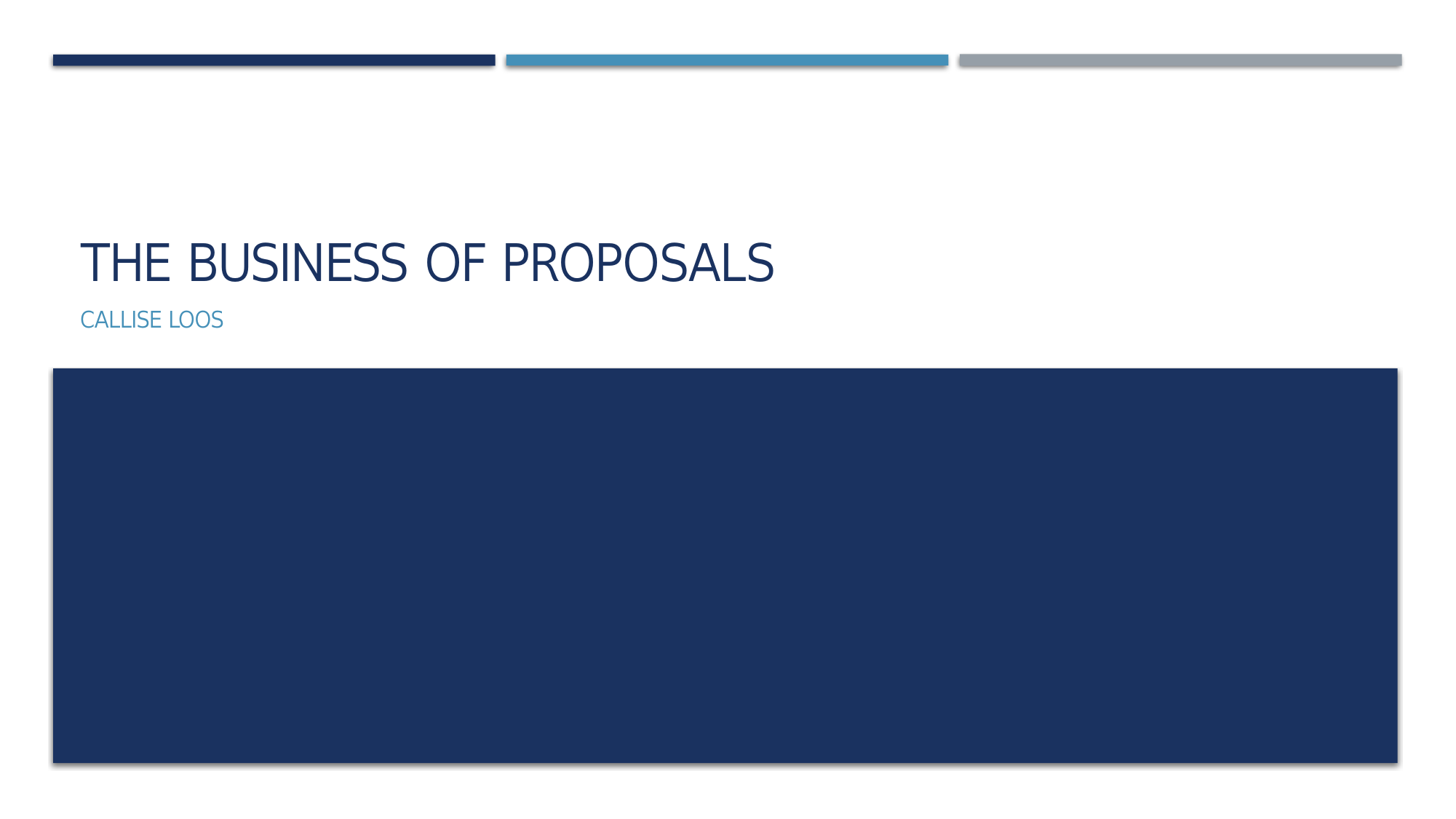

# The BUSINESS OF PROPOSALS
CALLISE LOOS